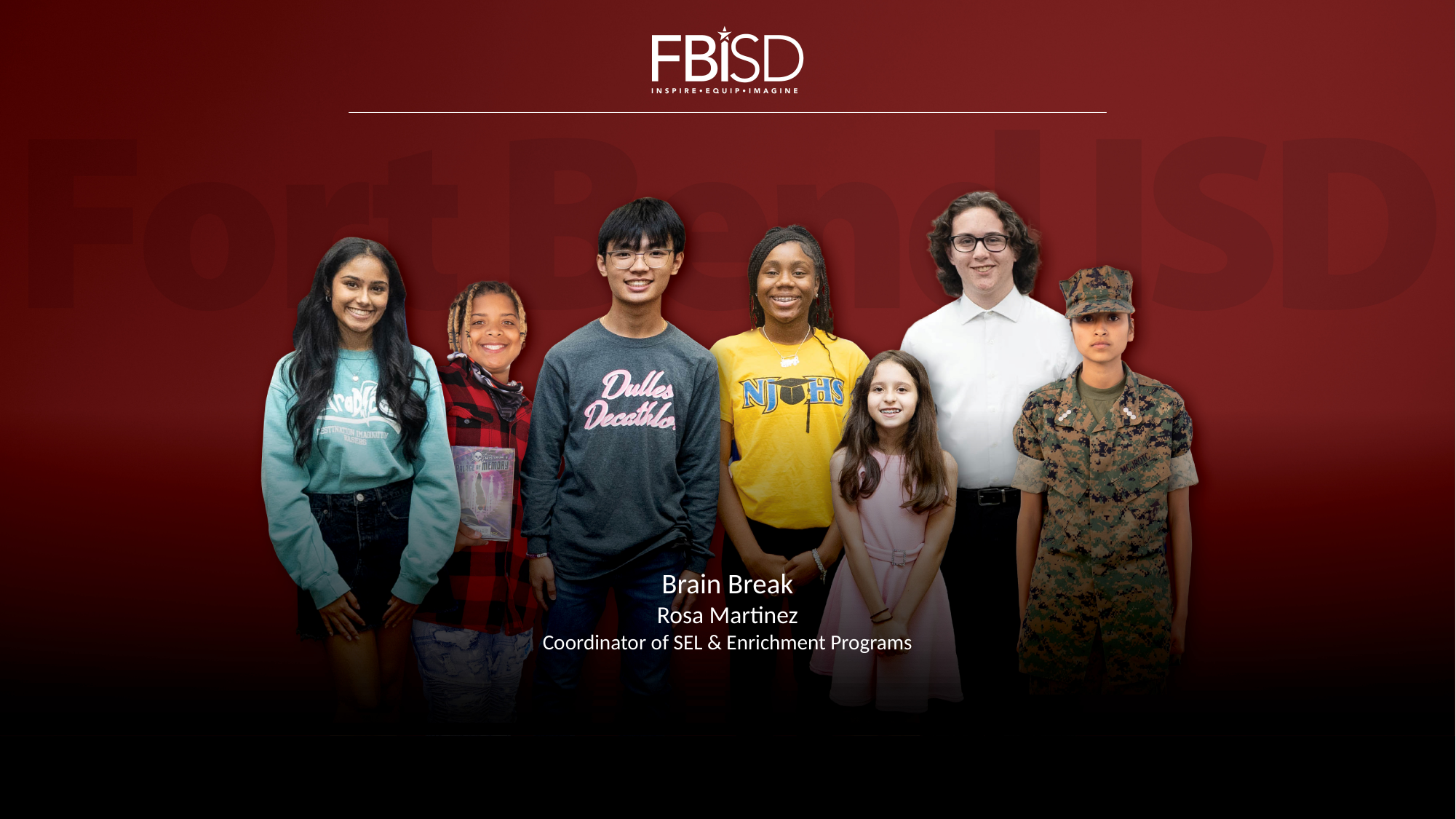

# Brain Break Rosa Martinez Coordinator of SEL & Enrichment Programs